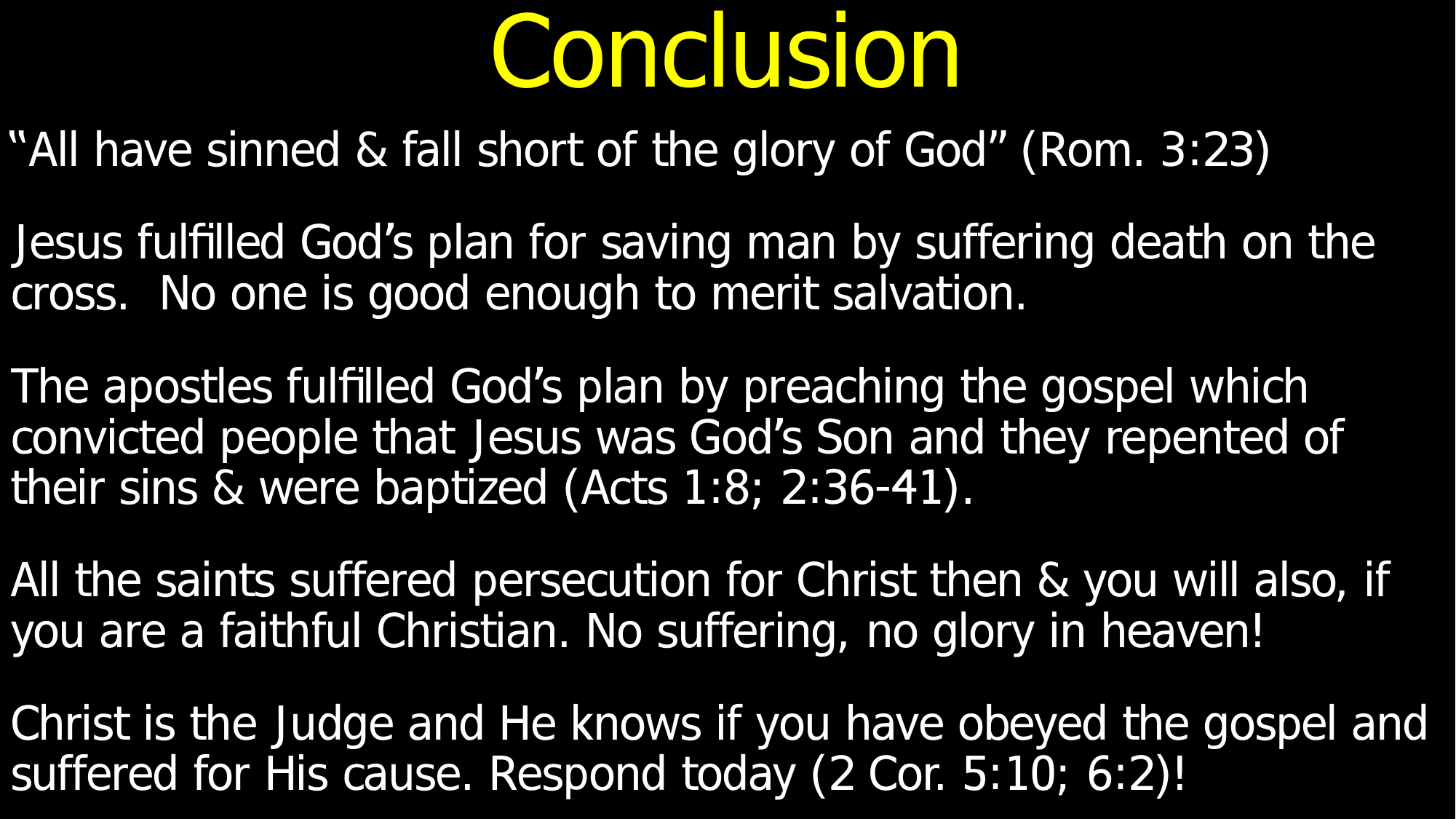

# Conclusion
“All have sinned & fall short of the glory of God” (Rom. 3:23)

Jesus fulfilled God’s plan for saving man by suffering death on the cross.  No one is good enough to merit salvation.

The apostles fulfilled God’s plan by preaching the gospel which convicted people that Jesus was God’s Son and they repented of their sins & were baptized (Acts 1:8; 2:36-41).

All the saints suffered persecution for Christ then & you will also, if you are a faithful Christian. No suffering, no glory in heaven!

Christ is the Judge and He knows if you have obeyed the gospel and suffered for His cause. Respond today (2 Cor. 5:10; 6:2)!